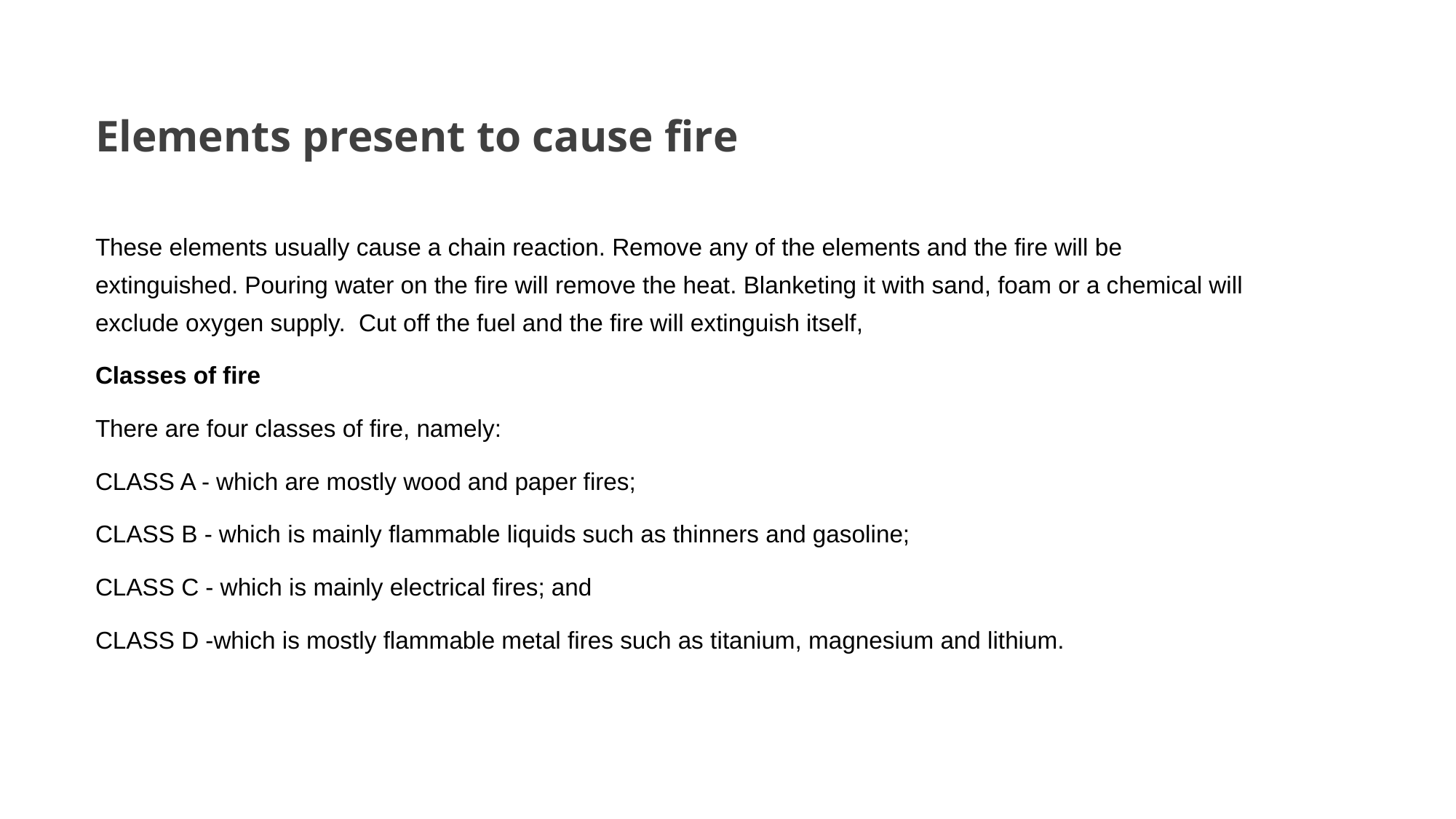

# Elements present to cause fire
These elements usually cause a chain reaction. Remove any of the elements and the fire will be extinguished. Pouring water on the fire will remove the heat. Blanketing it with sand, foam or a chemical will exclude oxygen supply.  Cut off the fuel and the fire will extinguish itself,
Classes of fire
There are four classes of fire, namely:
CLASS A ‑ which are mostly wood and paper fires;
CLASS B ‑ which is mainly flammable liquids such as thinners and gasoline;
CLASS C ‑ which is mainly electrical fires; and
CLASS D ‑which is mostly flammable metal fires such as titanium, magnesium and lithium.